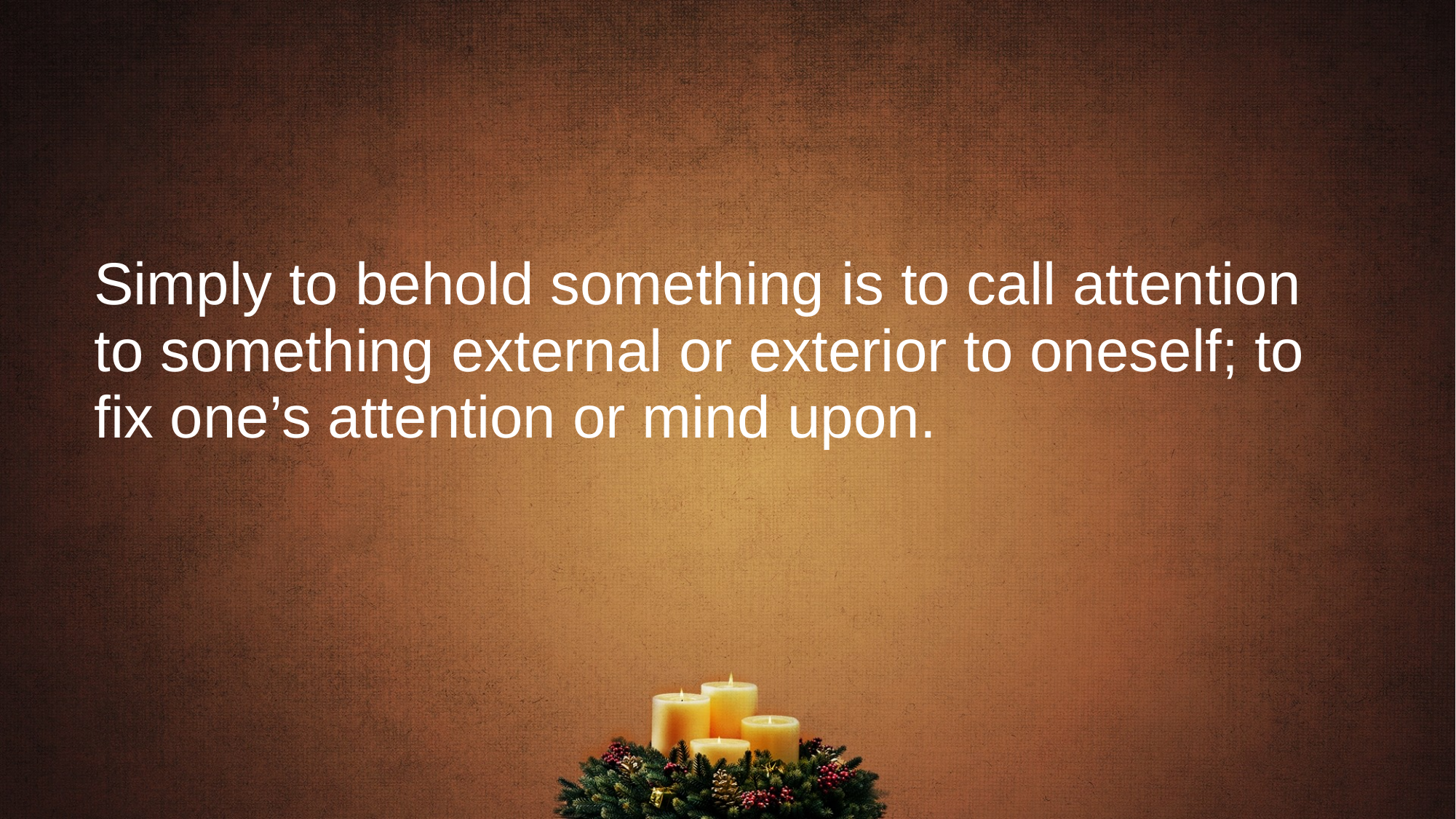

# Simply to behold something is to call attention to something external or exterior to oneself; to fix one’s attention or mind upon.